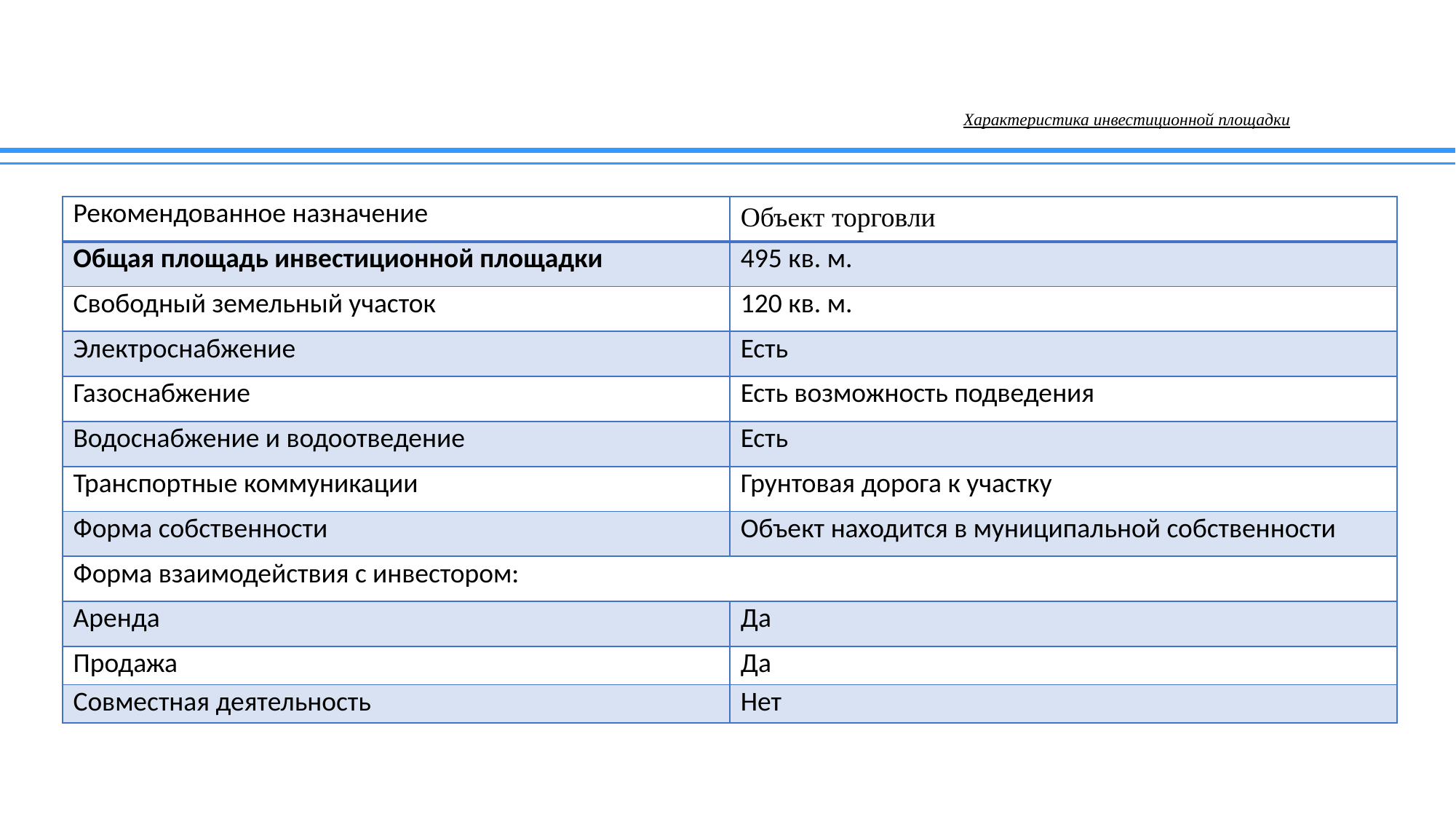

# Характеристика инвестиционной площадки
| Рекомендованное назначение | Объект торговли |
| --- | --- |
| Общая площадь инвестиционной площадки | 495 кв. м. |
| Свободный земельный участок | 120 кв. м. |
| Электроснабжение | Есть |
| Газоснабжение | Есть возможность подведения |
| Водоснабжение и водоотведение | Есть |
| Транспортные коммуникации | Грунтовая дорога к участку |
| Форма собственности | Объект находится в муниципальной собственности |
| Форма взаимодействия с инвестором: |  |
| Аренда | Да |
| Продажа | Да |
| Совместная деятельность | Нет |